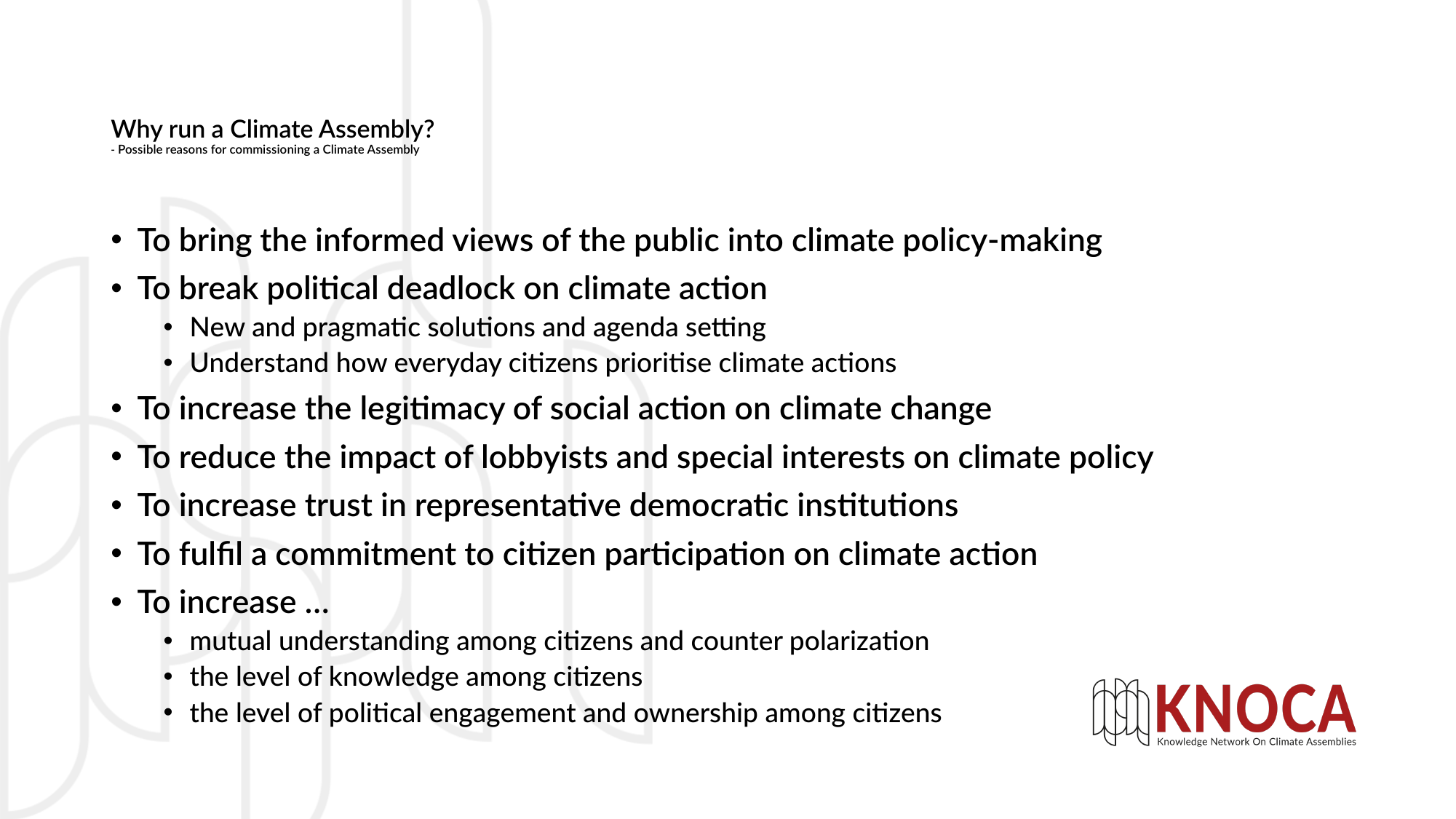

# Why run a Climate Assembly? - Possible reasons for commissioning a Climate Assembly
To bring the informed views of the public into climate policy-making
To break political deadlock on climate action
New and pragmatic solutions and agenda setting
Understand how everyday citizens prioritise climate actions
To increase the legitimacy of social action on climate change
To reduce the impact of lobbyists and special interests on climate policy
To increase trust in representative democratic institutions
To fulfil a commitment to citizen participation on climate action
To increase …
mutual understanding among citizens and counter polarization
the level of knowledge among citizens
the level of political engagement and ownership among citizens